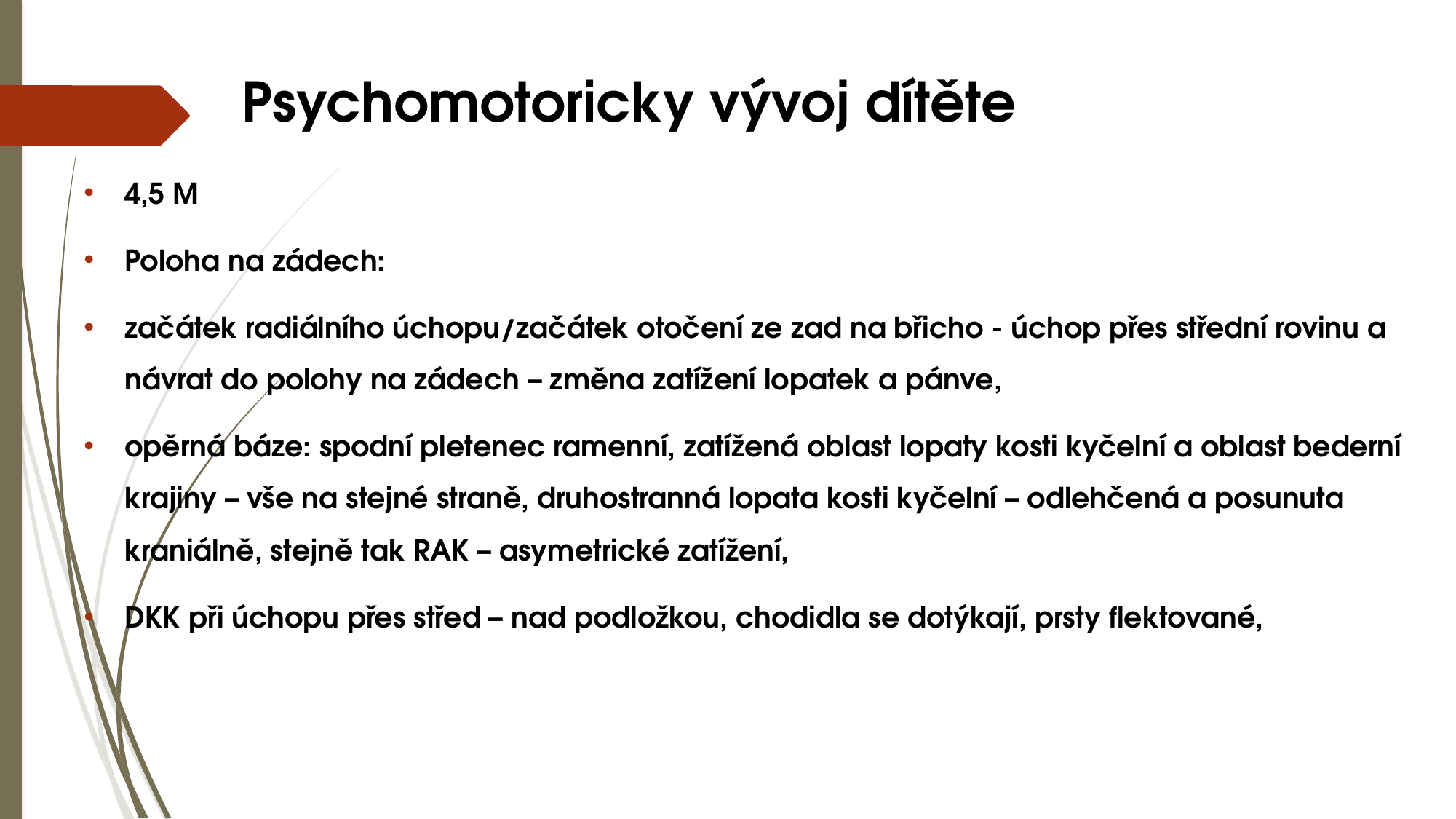

# Psychomotoricky vývoj dítěte
4,5 M
Poloha na zádech:
začátek radiálního úchopu/začátek otočení ze zad na břicho - úchop přes střední rovinu a návrat do polohy na zádech – změna zatížení lopatek a pánve,
opěrná báze: spodní pletenec ramenní, zatížená oblast lopaty kosti kyčelní a oblast bederní krajiny – vše na stejné straně, druhostranná lopata kosti kyčelní – odlehčená a posunuta kraniálně, stejně tak RAK – asymetrické zatížení,
DKK při úchopu přes střed – nad podložkou, chodidla se dotýkají, prsty flektované,